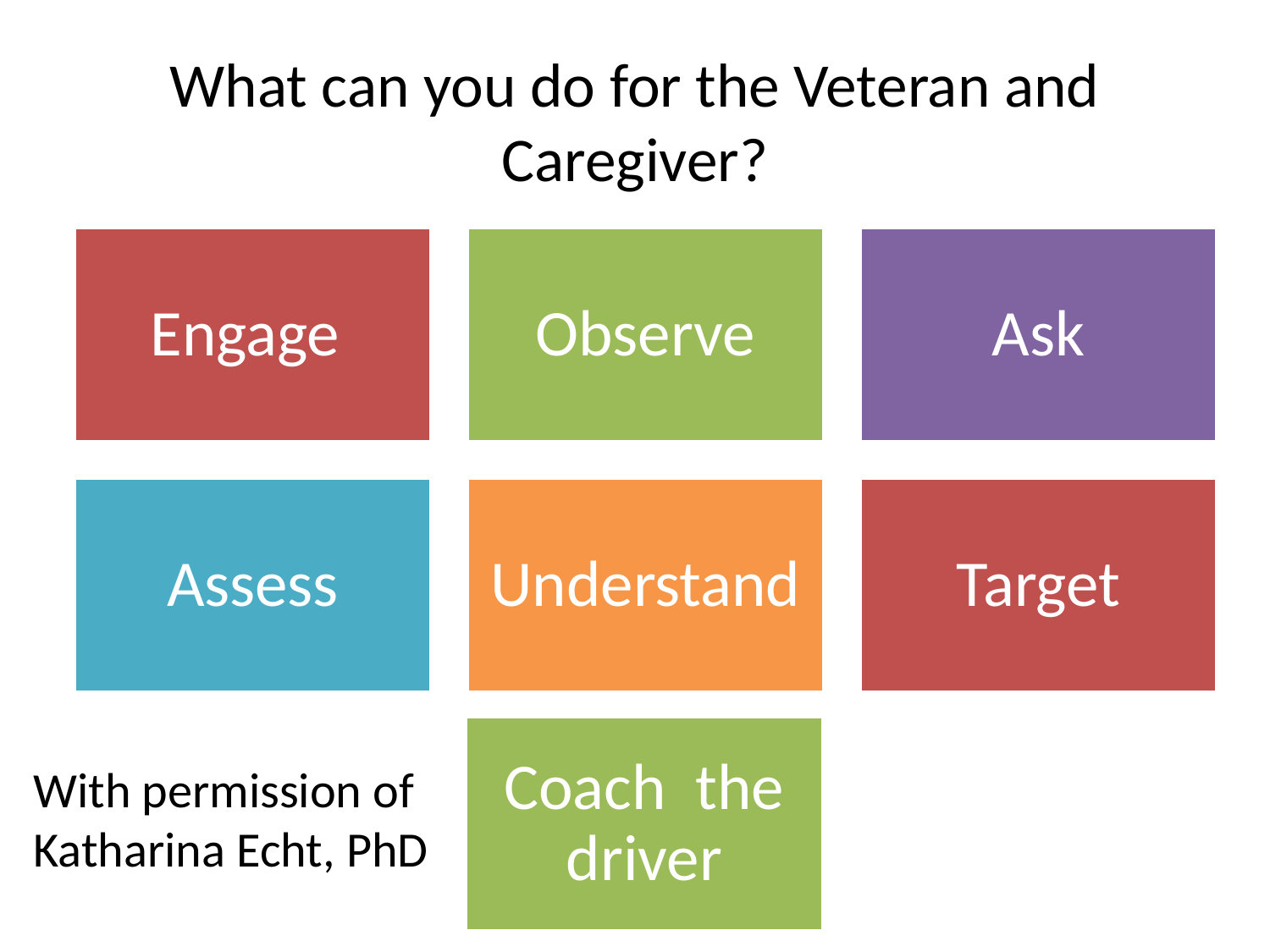

# What can you do for the Veteran and Caregiver?
Engage
Observe
Ask
Assess
Understand
Target
Coach  the driver
With permission of Katharina Echt, PhD